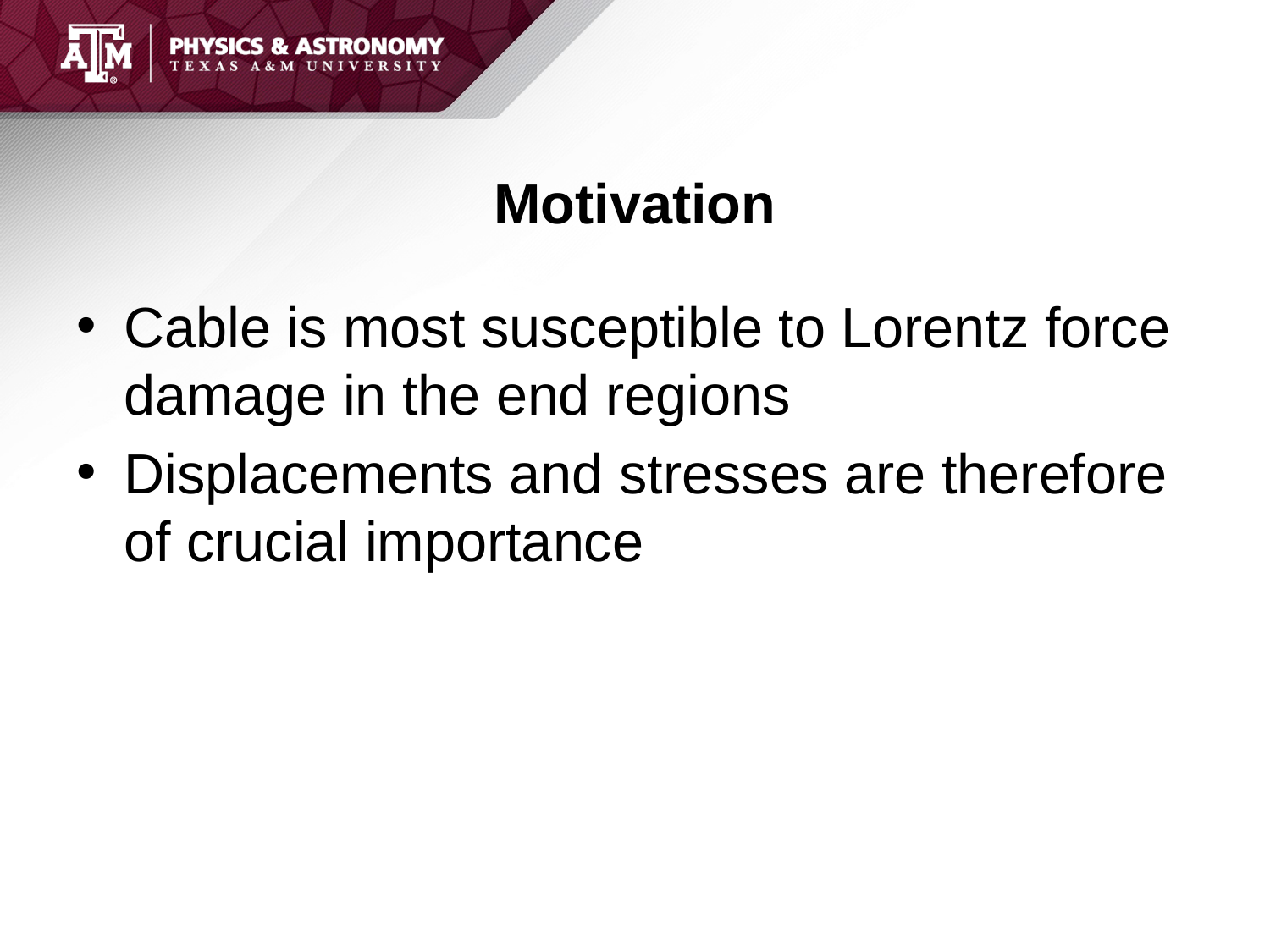

# Motivation
Cable is most susceptible to Lorentz force damage in the end regions
Displacements and stresses are therefore of crucial importance